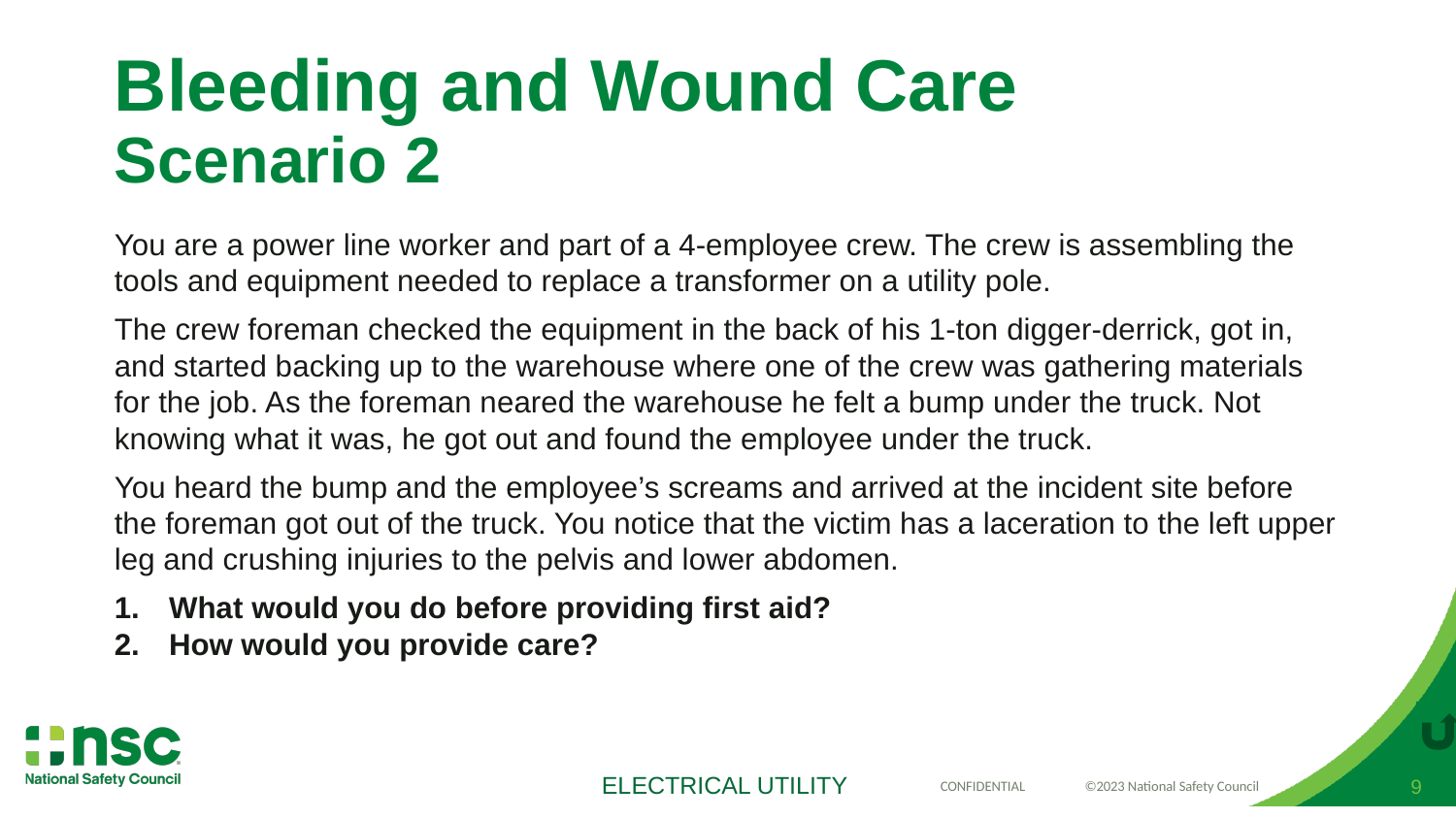

# Bleeding and Wound Care Scenario 2
You are a power line worker and part of a 4-employee crew. The crew is assembling the tools and equipment needed to replace a transformer on a utility pole.
The crew foreman checked the equipment in the back of his 1-ton digger-derrick, got in, and started backing up to the warehouse where one of the crew was gathering materials for the job. As the foreman neared the warehouse he felt a bump under the truck. Not knowing what it was, he got out and found the employee under the truck.
You heard the bump and the employee’s screams and arrived at the incident site before the foreman got out of the truck. You notice that the victim has a laceration to the left upper leg and crushing injuries to the pelvis and lower abdomen.
What would you do before providing first aid?
How would you provide care?